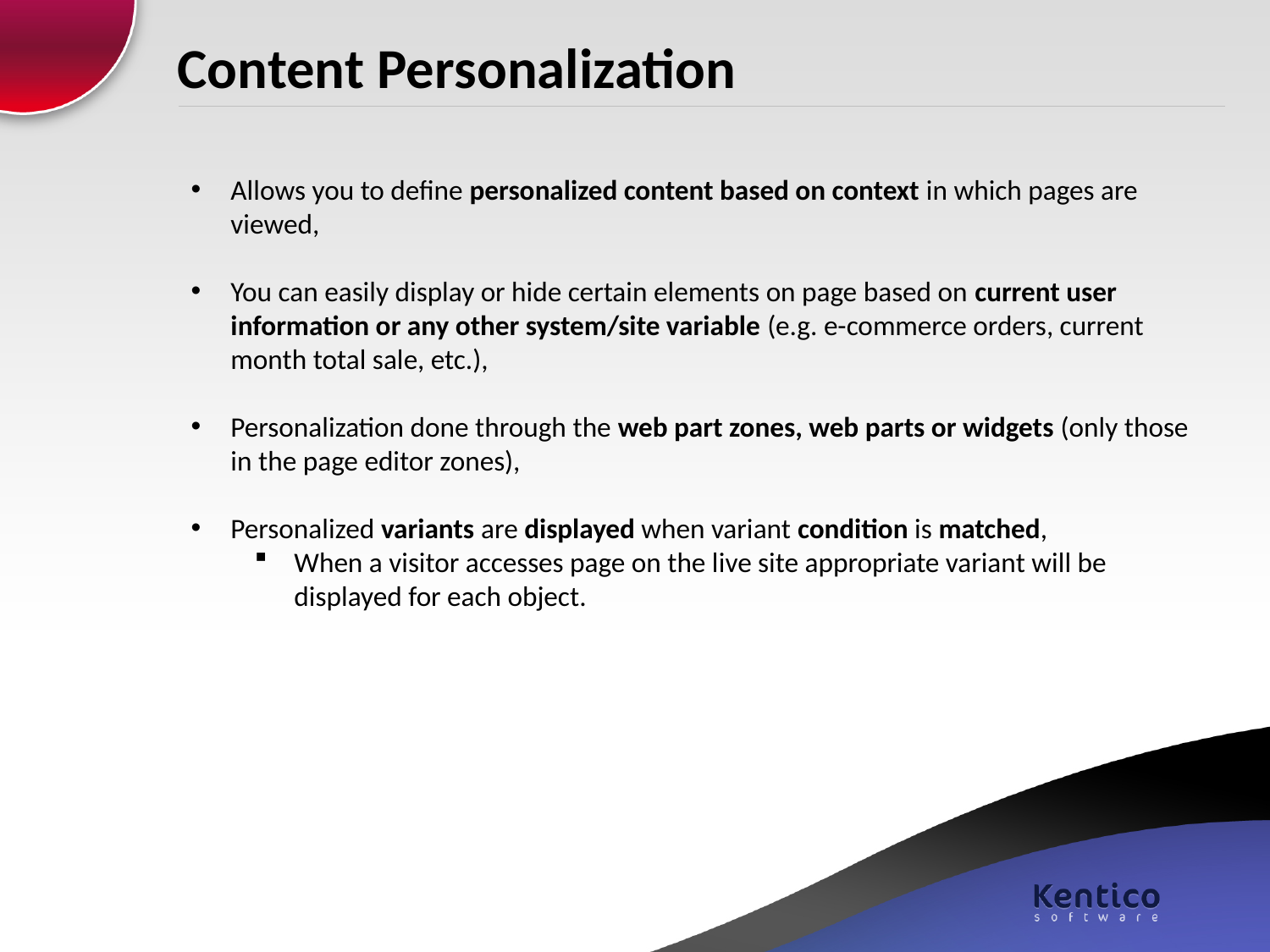

# Content Personalization
Allows you to define personalized content based on context in which pages are viewed,

You can easily display or hide certain elements on page based on current user information or any other system/site variable (e.g. e-commerce orders, current month total sale, etc.),

Personalization done through the web part zones, web parts or widgets (only those in the page editor zones),

Personalized variants are displayed when variant condition is matched,
When a visitor accesses page on the live site appropriate variant will be displayed for each object.